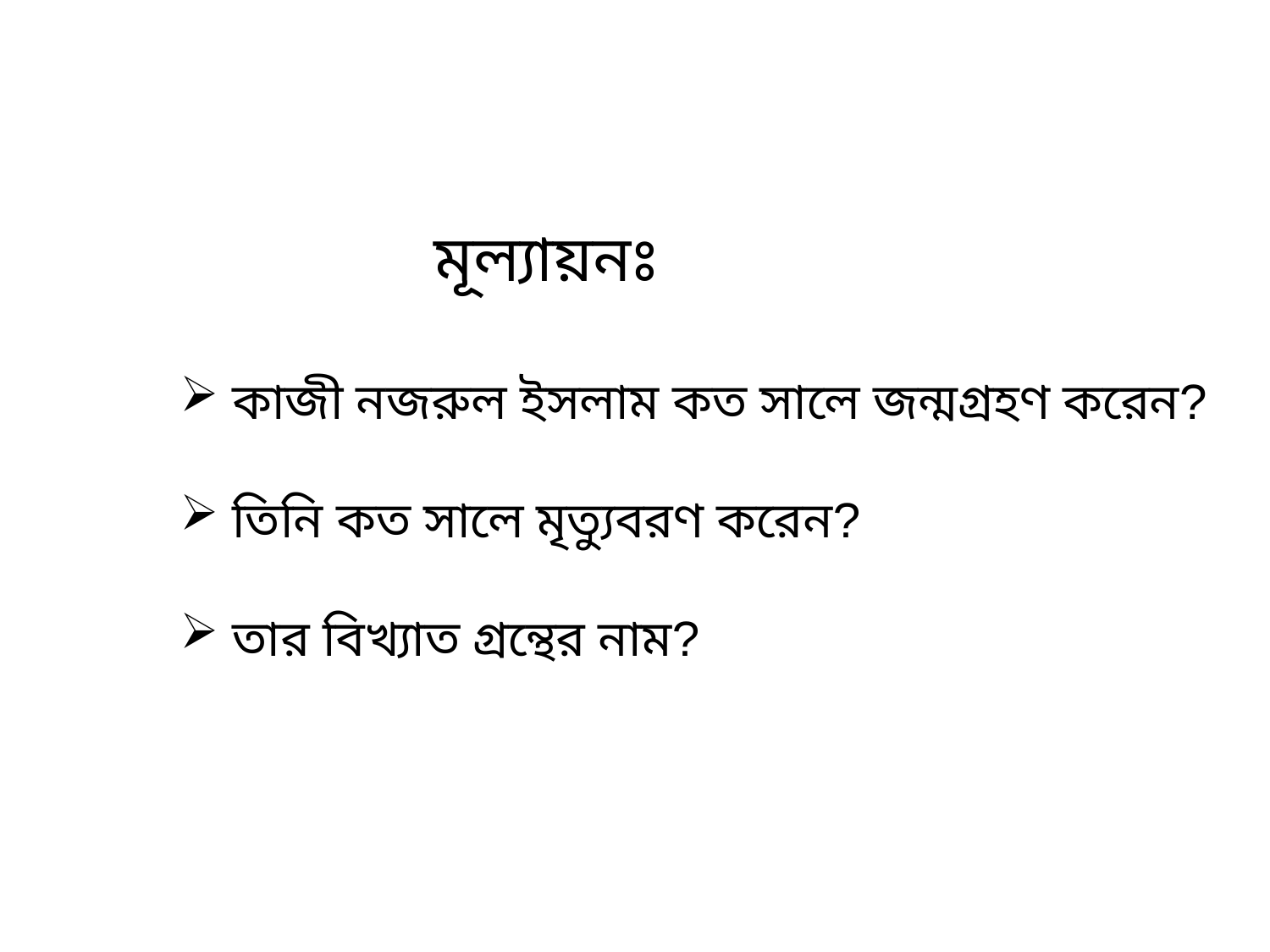

মূল্যায়নঃ

 কাজী নজরুল ইসলাম কত সালে জন্মগ্রহণ করেন?

 তিনি কত সালে মৃত্যুবরণ করেন?

 তার বিখ্যাত গ্রন্থের নাম?